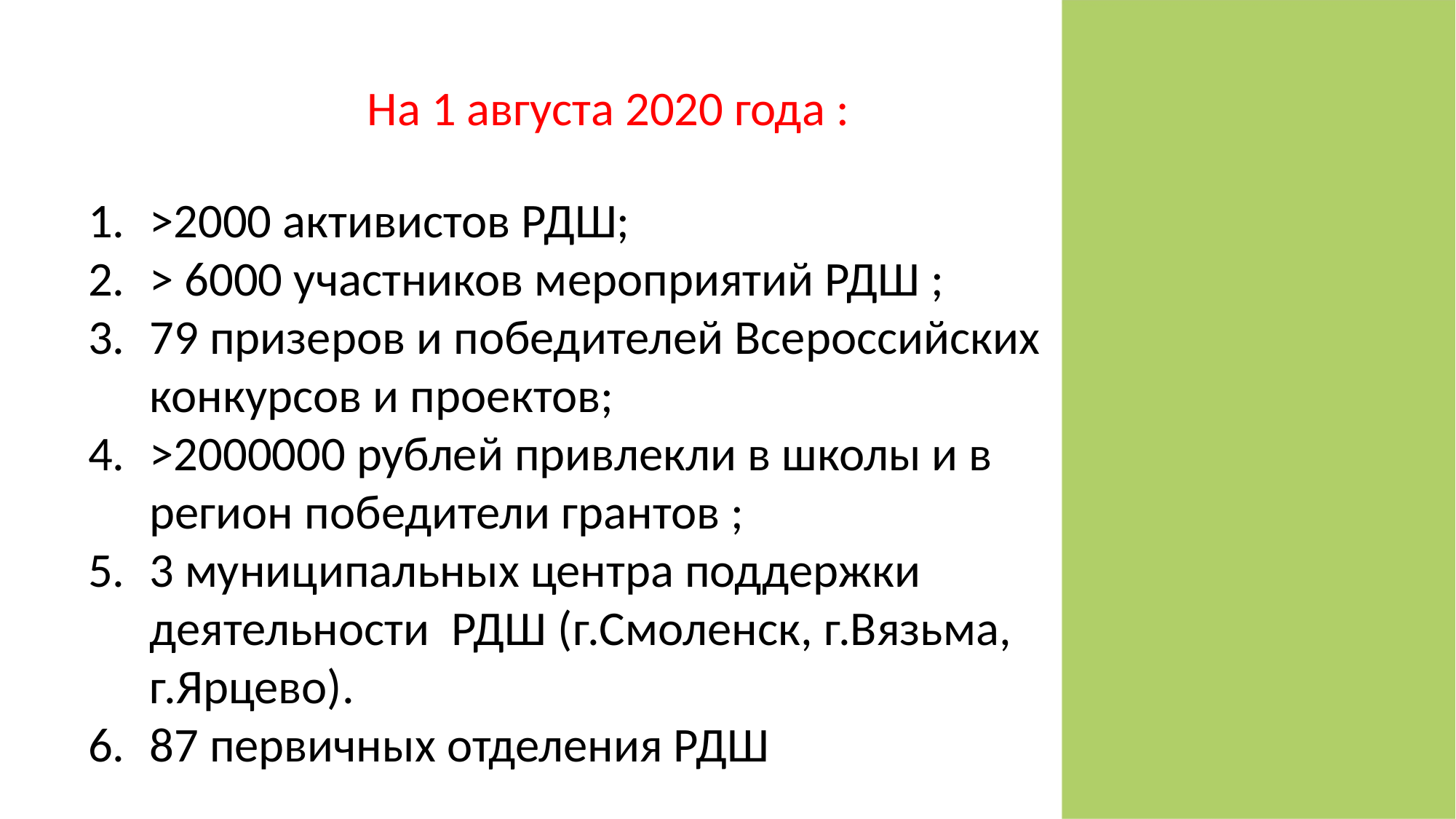

На 1 августа 2020 года :

>2000 активистов РДШ;
> 6000 участников мероприятий РДШ ;
79 призеров и победителей Всероссийских конкурсов и проектов;
>2000000 рублей привлекли в школы и в регион победители грантов ;
3 муниципальных центра поддержки деятельности  РДШ (г.Смоленск, г.Вязьма, г.Ярцево).
87 первичных отделения РДШ